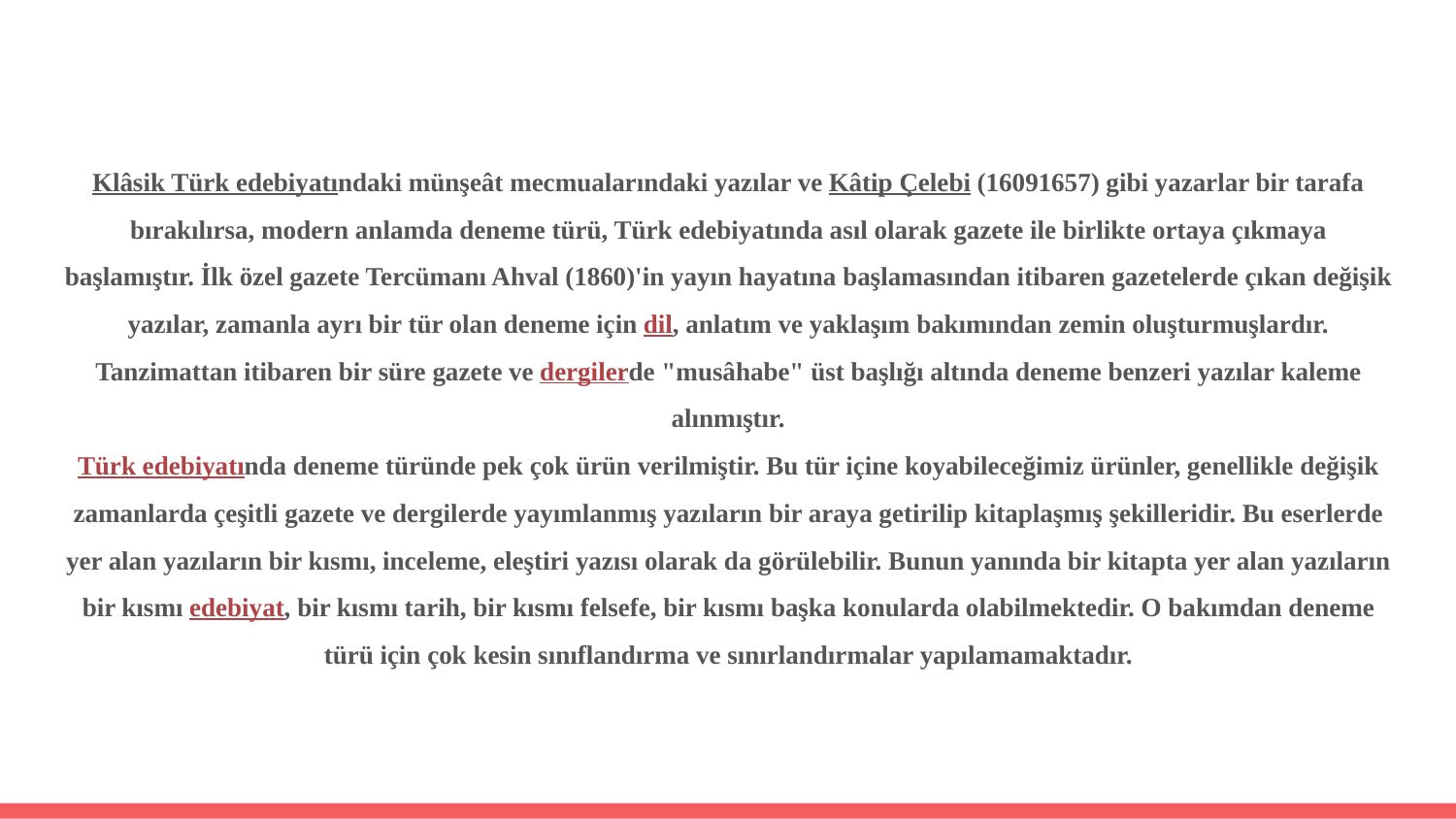

Klâsik Türk edebiyatındaki münşeât mecmualarındaki yazılar ve Kâtip Çelebi (16091657) gibi yazarlar bir tarafa bırakılırsa, modern anlamda deneme türü, Türk edebiyatında asıl olarak gazete ile birlikte ortaya çıkmaya başlamıştır. İlk özel gazete Tercümanı Ahval (1860)'in yayın hayatına başlamasından itibaren gazetelerde çıkan değişik yazılar, zamanla ayrı bir tür olan deneme için dil, anlatım ve yaklaşım bakımından zemin oluşturmuşlardır. Tanzimattan itibaren bir süre gazete ve dergilerde "musâhabe" üst başlığı altında deneme benzeri yazılar kaleme alınmıştır.
Türk edebiyatında deneme türünde pek çok ürün verilmiştir. Bu tür içine koyabileceğimiz ürünler, genellikle değişik zamanlarda çeşitli gazete ve dergilerde yayımlanmış yazıların bir araya getirilip kitaplaşmış şekilleridir. Bu eserlerde yer alan yazıların bir kısmı, inceleme, eleştiri yazısı olarak da görülebilir. Bunun yanında bir kitapta yer alan yazıların bir kısmı edebiyat, bir kısmı tarih, bir kısmı felsefe, bir kısmı başka konularda olabilmektedir. O bakımdan deneme türü için çok kesin sınıflandırma ve sınırlandırmalar yapılamamaktadır.